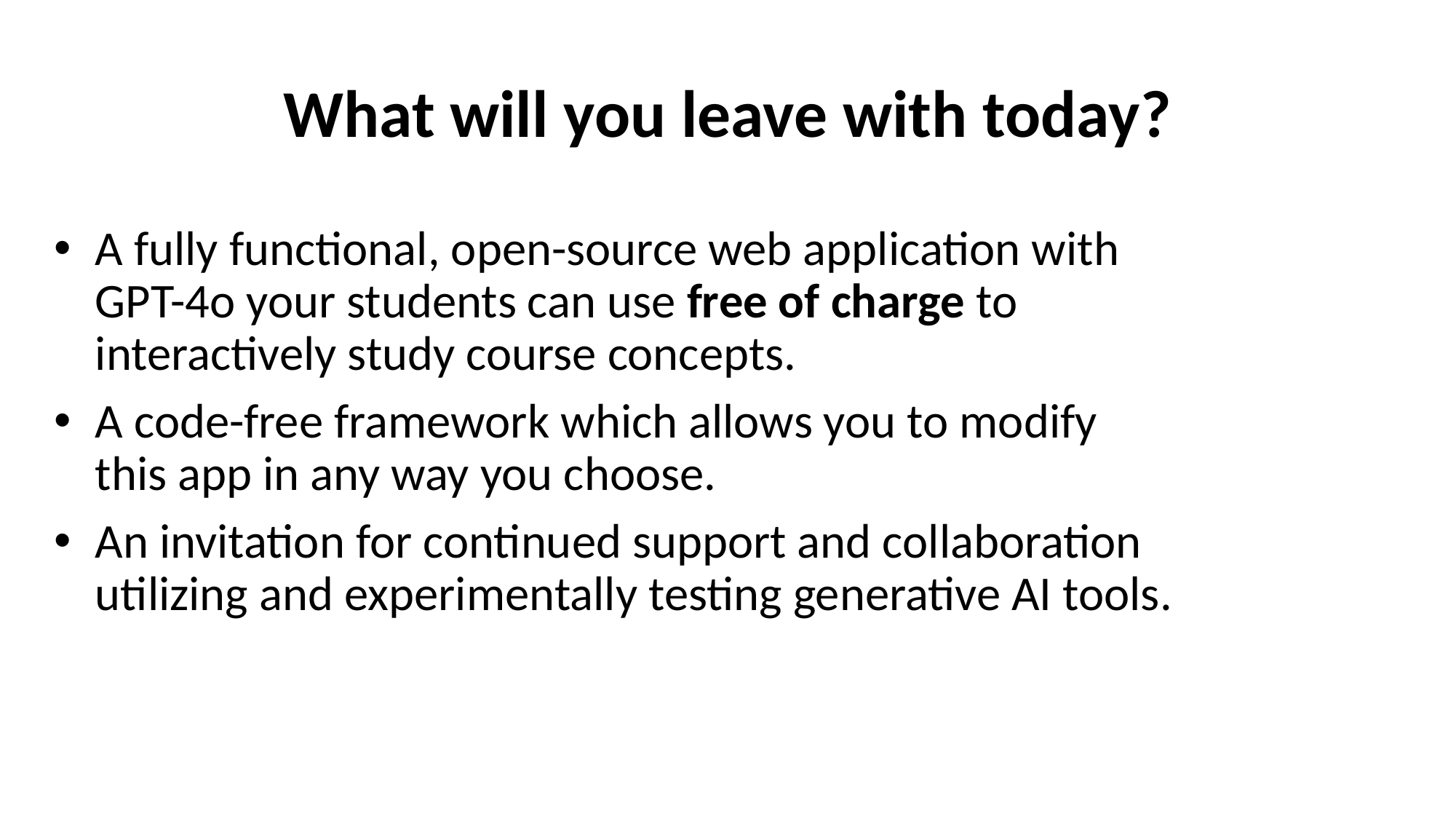

# What will you leave with today?
A fully functional, open-source web application with GPT-4o your students can use free of charge to interactively study course concepts.
A code-free framework which allows you to modify this app in any way you choose.
An invitation for continued support and collaboration utilizing and experimentally testing generative AI tools.